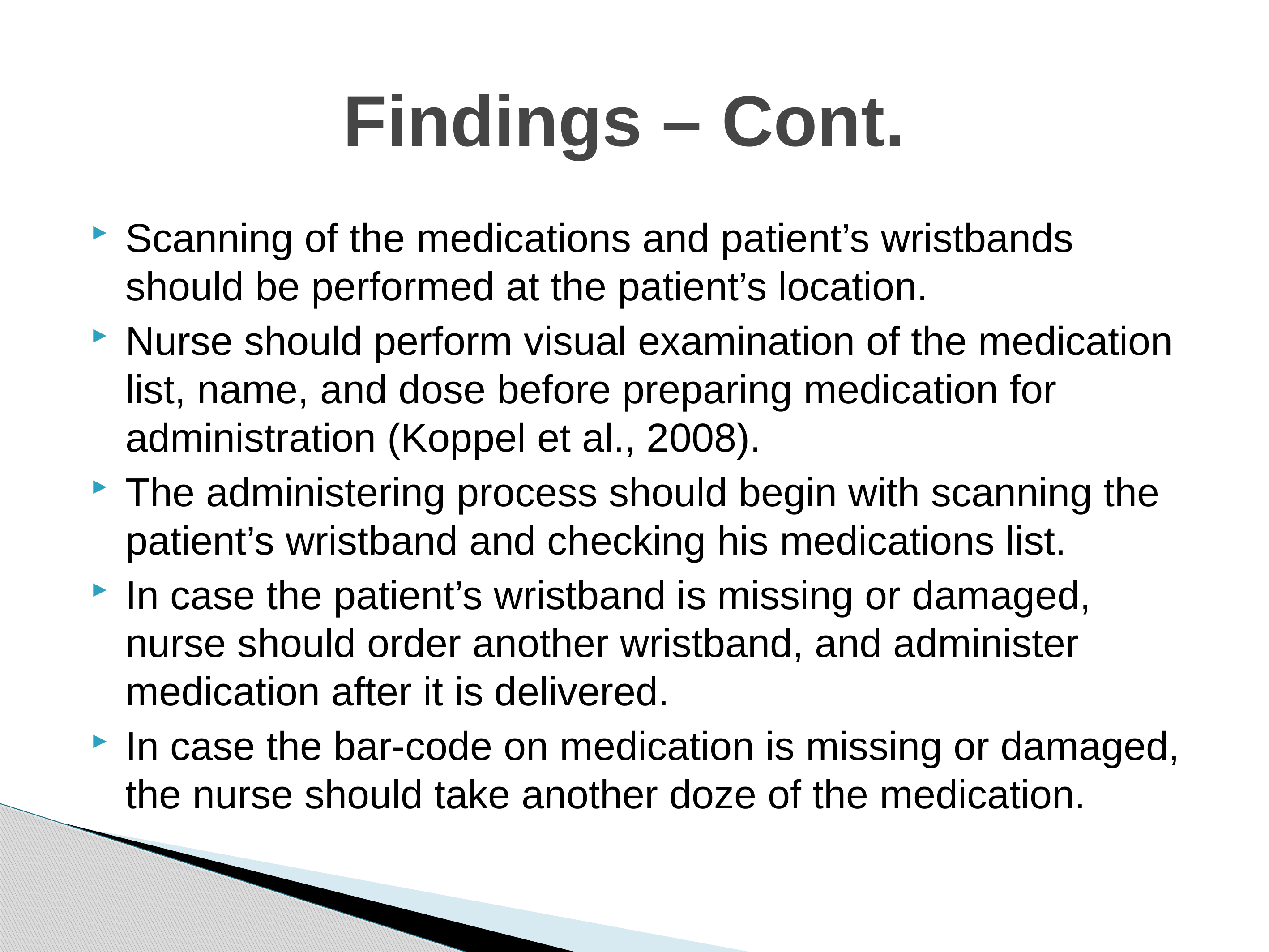

# Findings – Cont.
Scanning of the medications and patient’s wristbands should be performed at the patient’s location.
Nurse should perform visual examination of the medication list, name, and dose before preparing medication for administration (Koppel et al., 2008).
The administering process should begin with scanning the patient’s wristband and checking his medications list.
In case the patient’s wristband is missing or damaged, nurse should order another wristband, and administer medication after it is delivered.
In case the bar-code on medication is missing or damaged, the nurse should take another doze of the medication.